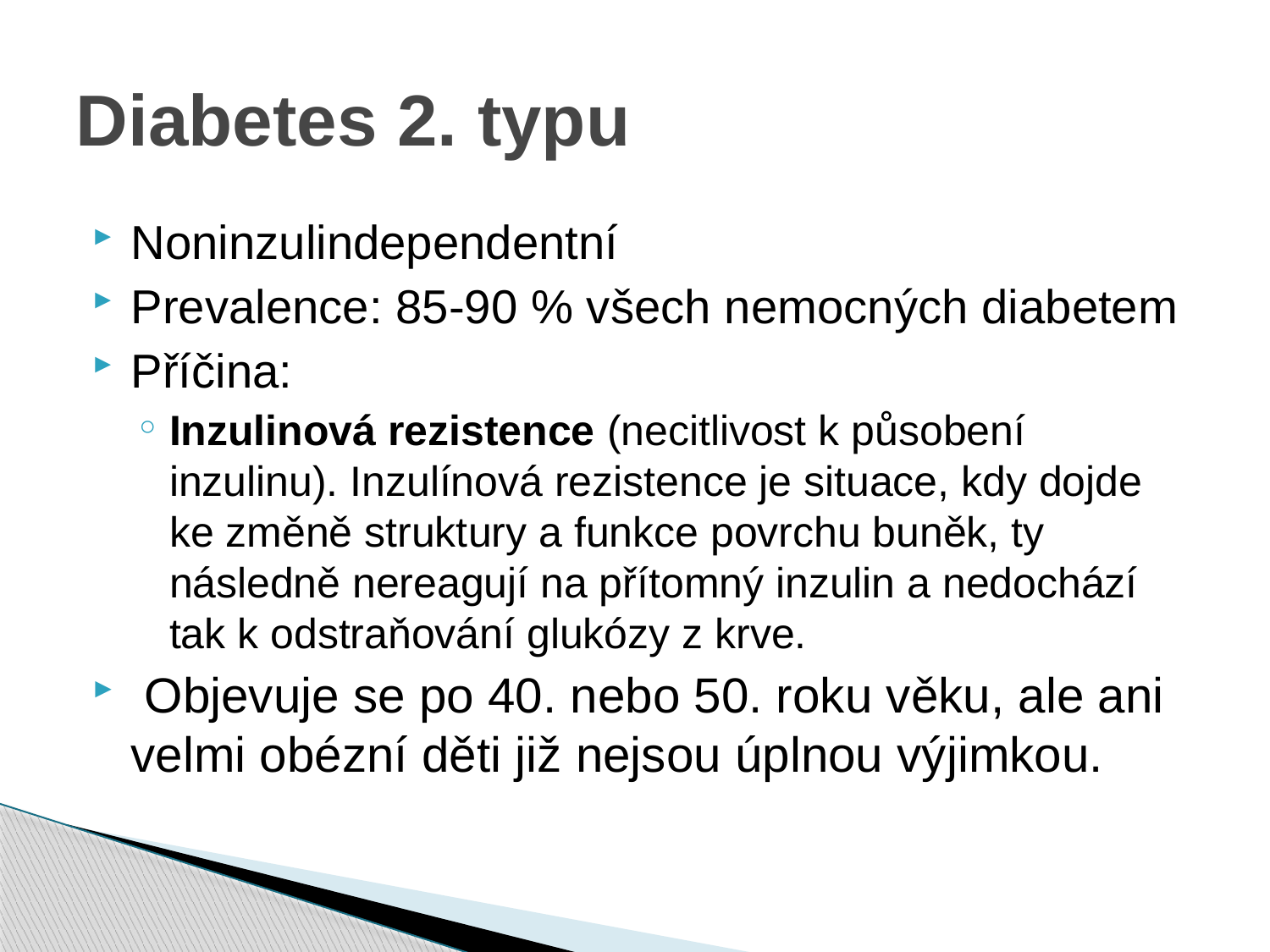

# Diabetes 2. typu
Noninzulindependentní
Prevalence: 85-90 % všech nemocných diabetem
Příčina:
Inzulinová rezistence (necitlivost k působení inzulinu). Inzulínová rezistence je situace, kdy dojde ke změně struktury a funkce povrchu buněk, ty následně nereagují na přítomný inzulin a nedochází tak k odstraňování glukózy z krve.
 Objevuje se po 40. nebo 50. roku věku, ale ani velmi obézní děti již nejsou úplnou výjimkou.